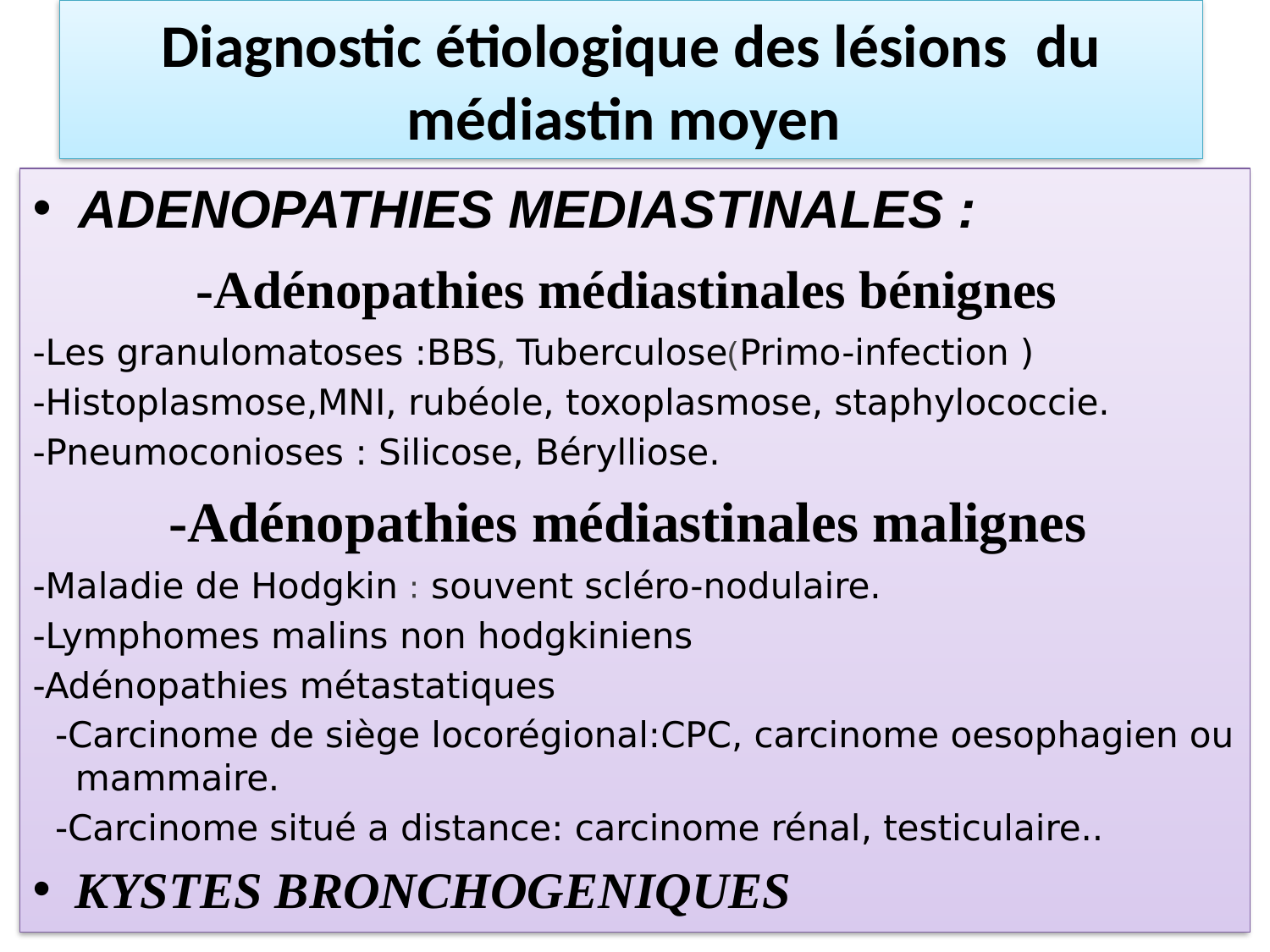

# Diagnostic étiologique des lésions  du médiastin moyen
ADENOPATHIES MEDIASTINALES :
-Adénopathies médiastinales bénignes
-Les granulomatoses :BBS, Tuberculose(Primo-infection )
-Histoplasmose,MNI, rubéole, toxoplasmose, staphylococcie.
-Pneumoconioses : Silicose, Bérylliose.
-Adénopathies médiastinales malignes
-Maladie de Hodgkin : souvent scléro-nodulaire.
-Lymphomes malins non hodgkiniens
-Adénopathies métastatiques
  -Carcinome de siège locorégional:CPC, carcinome oesophagien ou mammaire.
  -Carcinome situé a distance: carcinome rénal, testiculaire..
KYSTES BRONCHOGENIQUES